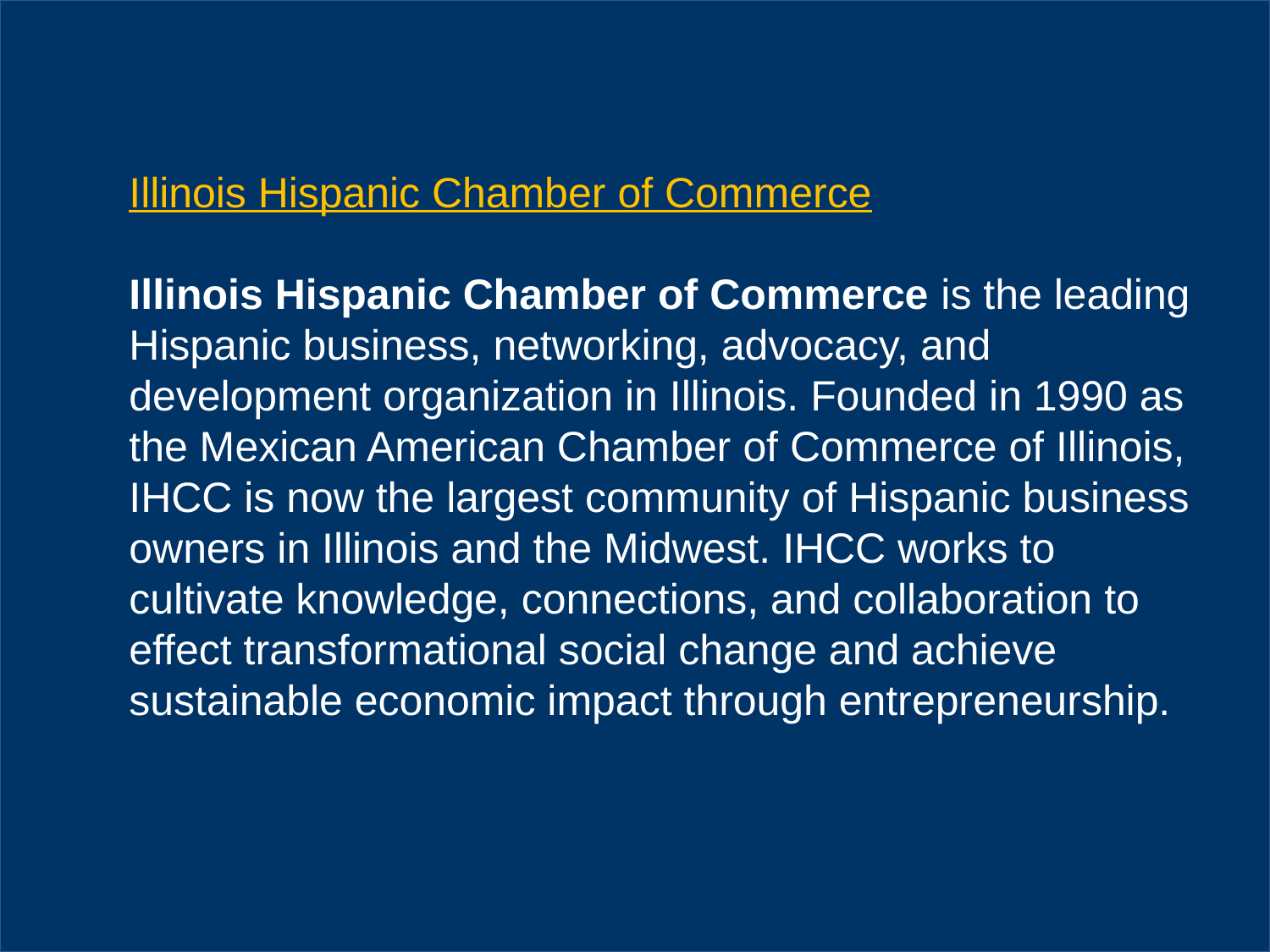

Illinois Hispanic Chamber of Commerce

Illinois Hispanic Chamber of Commerce is the leading Hispanic business, networking, advocacy, and development organization in Illinois. Founded in 1990 as the Mexican American Chamber of Commerce of Illinois, IHCC is now the largest community of Hispanic business owners in Illinois and the Midwest. IHCC works to cultivate knowledge, connections, and collaboration to effect transformational social change and achieve sustainable economic impact through entrepreneurship.